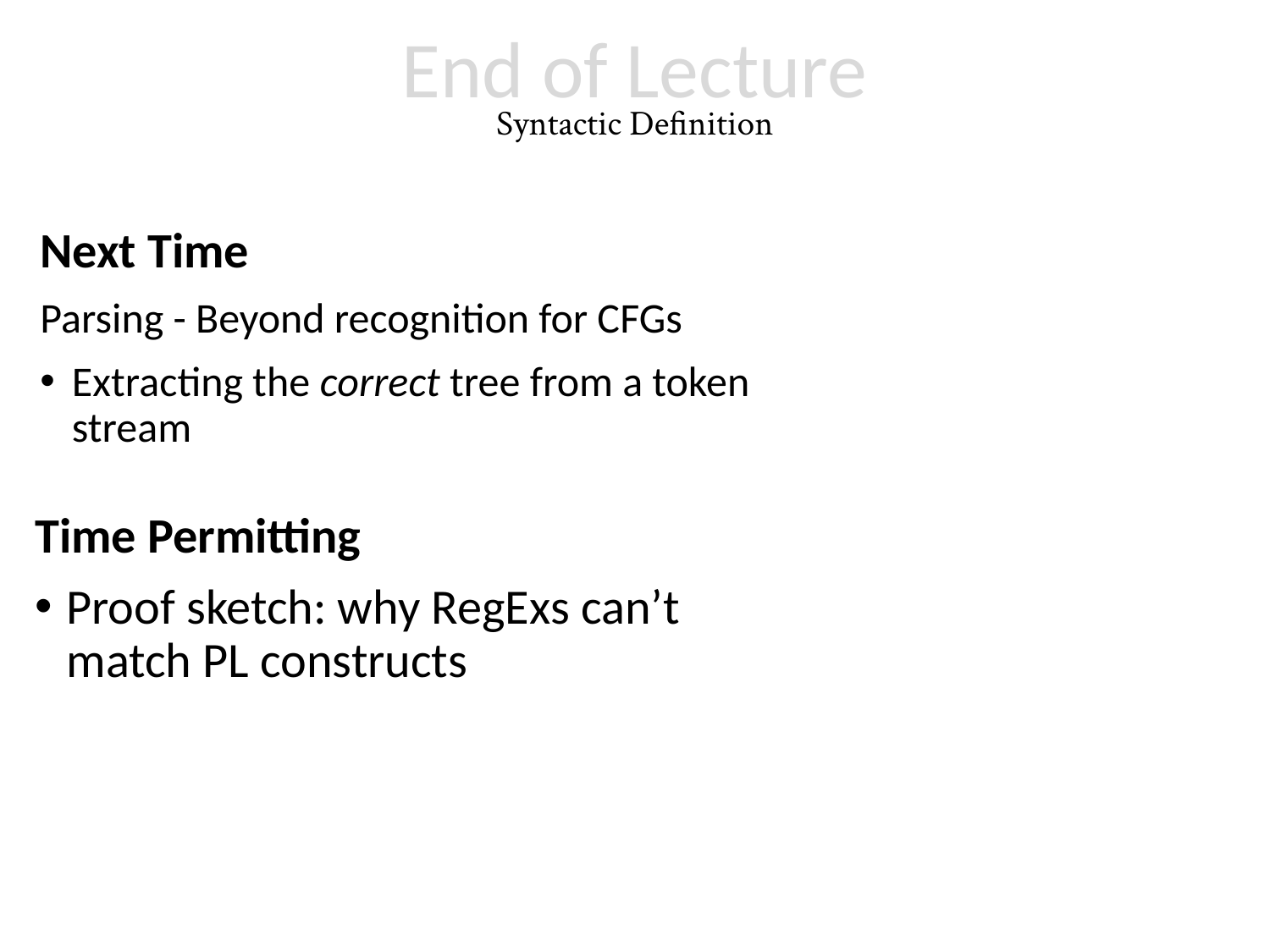

# End of Lecture Syntactic Definition
Next Time
Parsing - Beyond recognition for CFGs
Extracting the correct tree from a token stream
Time Permitting
Proof sketch: why RegExs can’t match PL constructs